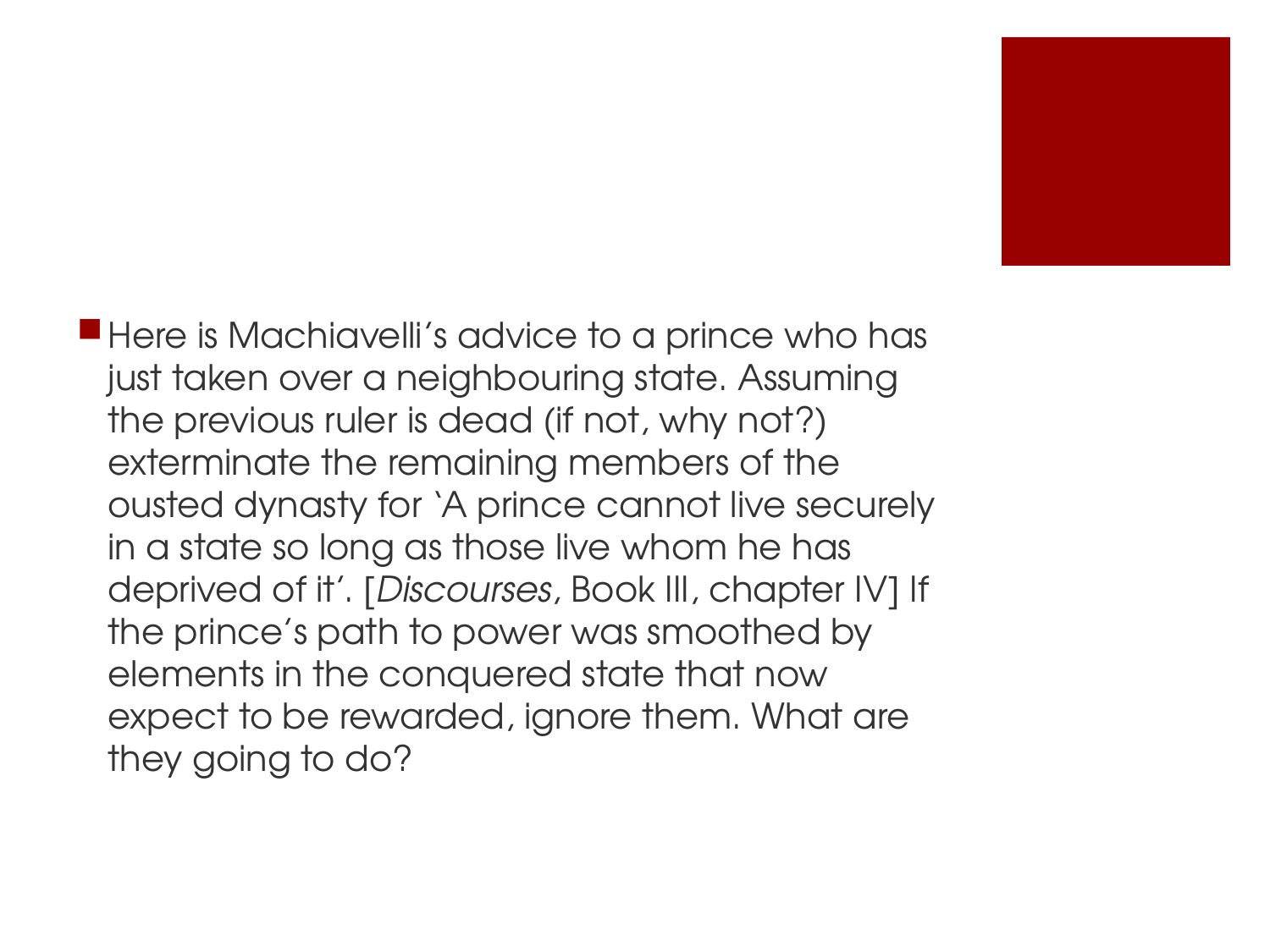

#
Here is Machiavelli’s advice to a prince who has just taken over a neighbouring state. Assuming the previous ruler is dead (if not, why not?) exterminate the remaining members of the ousted dynasty for ‘A prince cannot live securely in a state so long as those live whom he has deprived of it’. [Discourses, Book III, chapter IV] If the prince’s path to power was smoothed by elements in the conquered state that now expect to be rewarded, ignore them. What are they going to do?